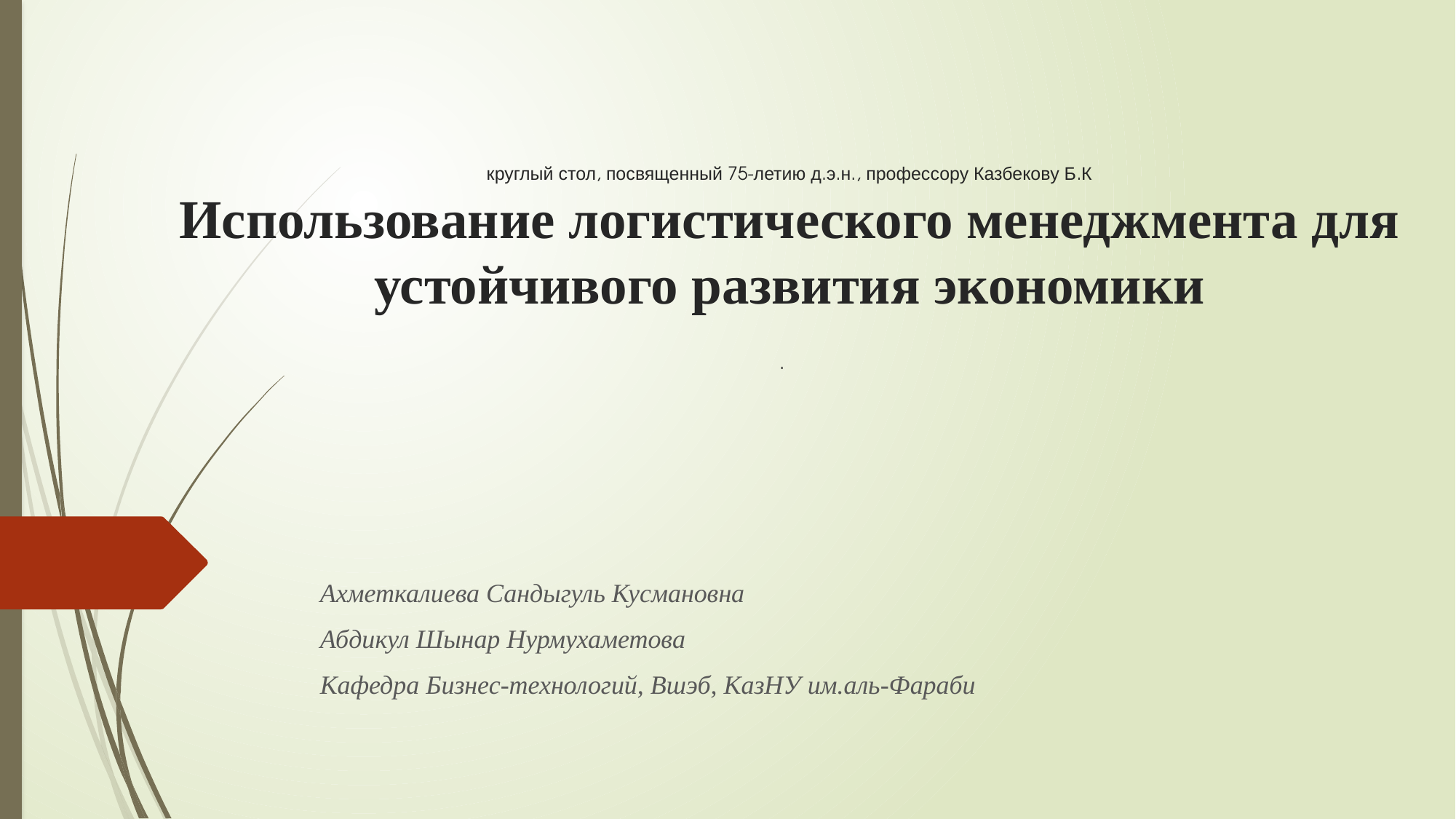

# круглый стол, посвященный 75-летию д.э.н., профессору Казбекову Б.К Использование логистического менеджмента для устойчивого развития экономики .
Ахметкалиева Сандыгуль Кусмановна
Абдикул Шынар Нурмухаметова
Кафедра Бизнес-технологий, Вшэб, КазНУ им.аль-Фараби